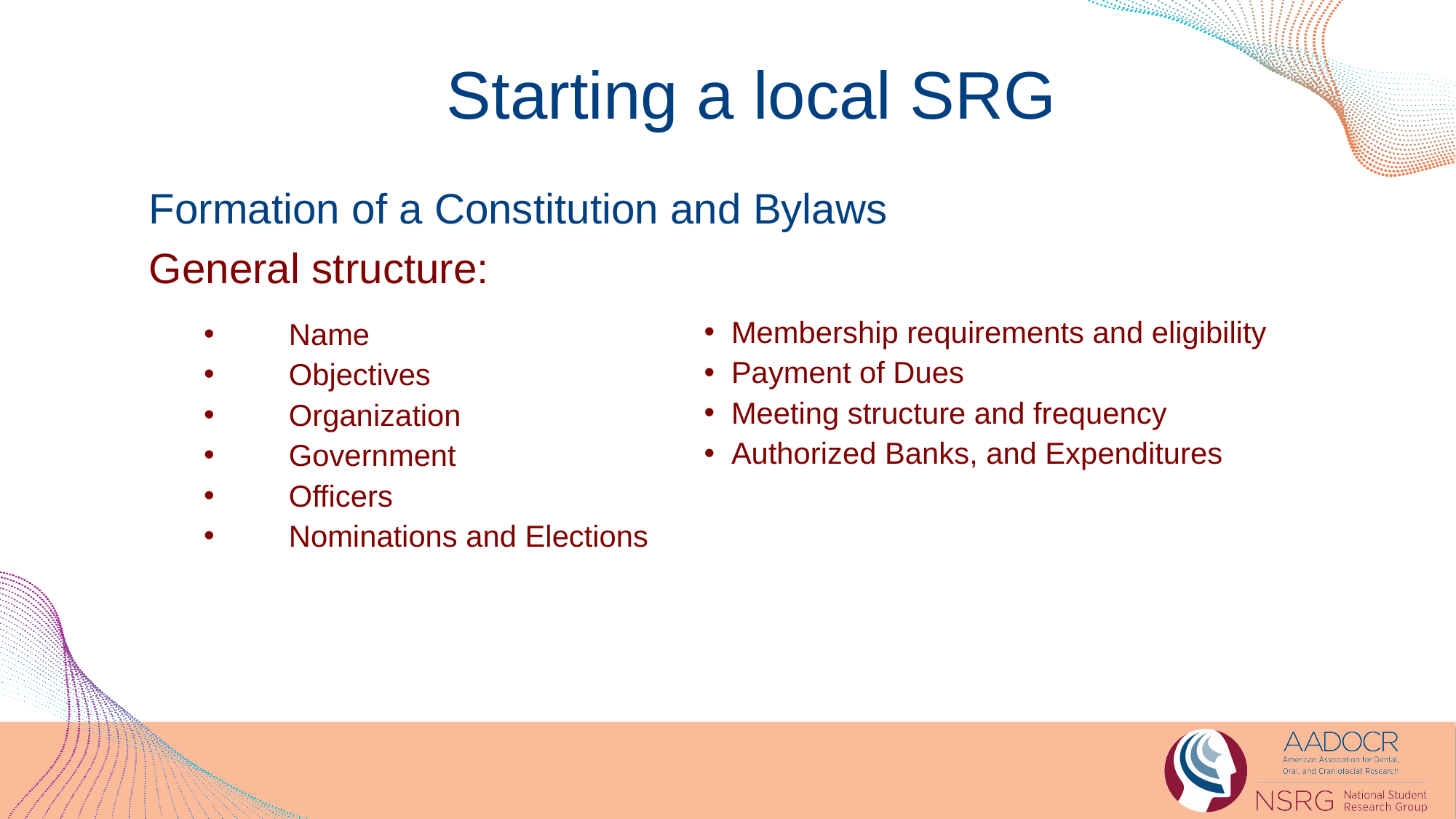

Starting a local SRG
Formation of a Constitution and Bylaws
General structure:
Membership requirements and eligibility
Payment of Dues
Meeting structure and frequency
Authorized Banks, and Expenditures
Name
Objectives
Organization
Government
Officers
Nominations and Elections